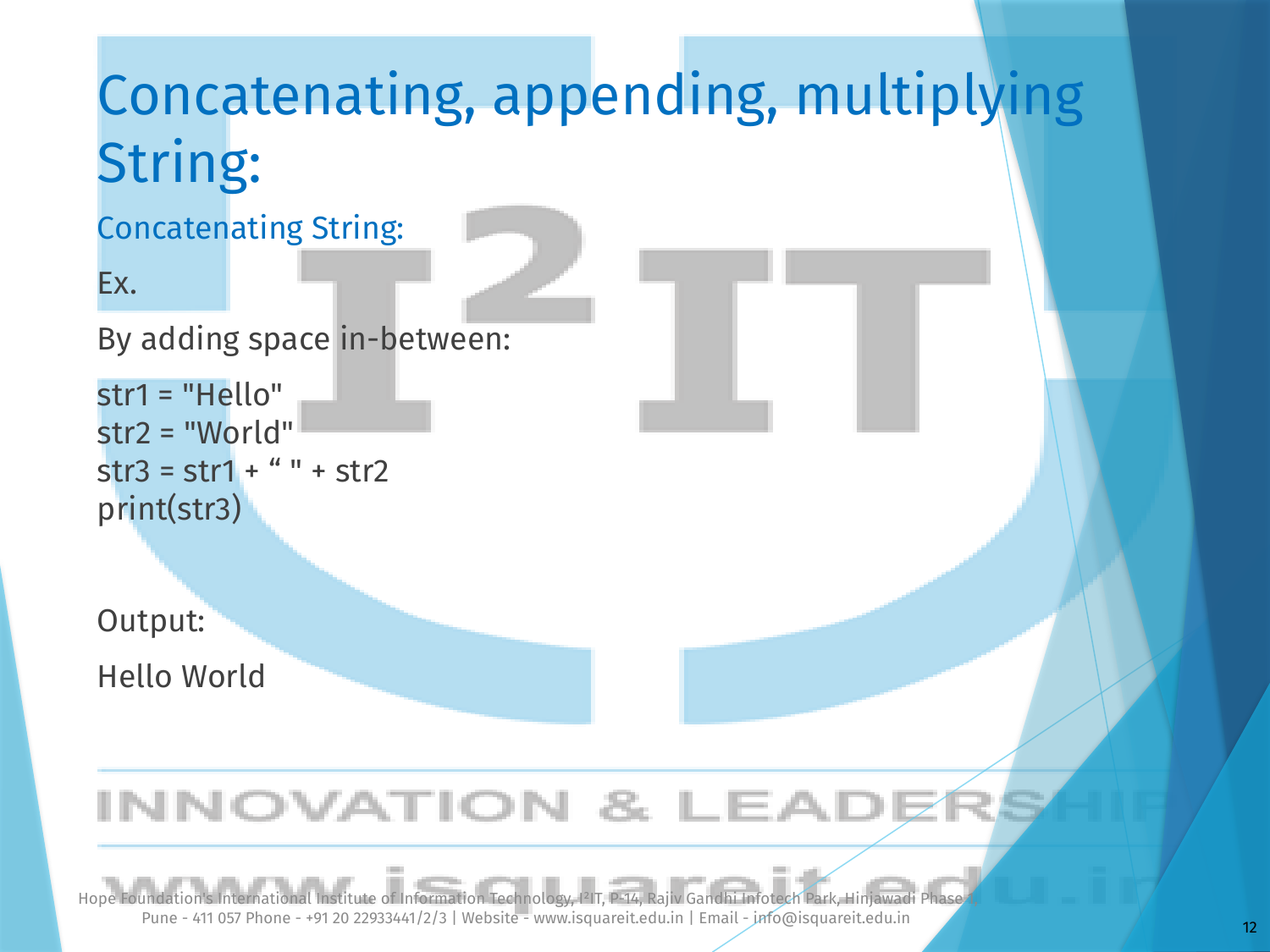

# Concatenating, appending, multiplying String:
Concatenating String:
Ex.
By adding space in-between:
str1 = "Hello"
str2 = "World"
str3 = str1 + “ " + str2
print(str3)

Output:
Hello World

Hope Foundation's International Institute of Information Technology, I²IT, P-14, Rajiv Gandhi Infotech Park, Hinjawadi Phase 1, Pune - 411 057 Phone - +91 20 22933441/2/3 | Website - www.isquareit.edu.in | Email - info@isquareit.edu.in
12